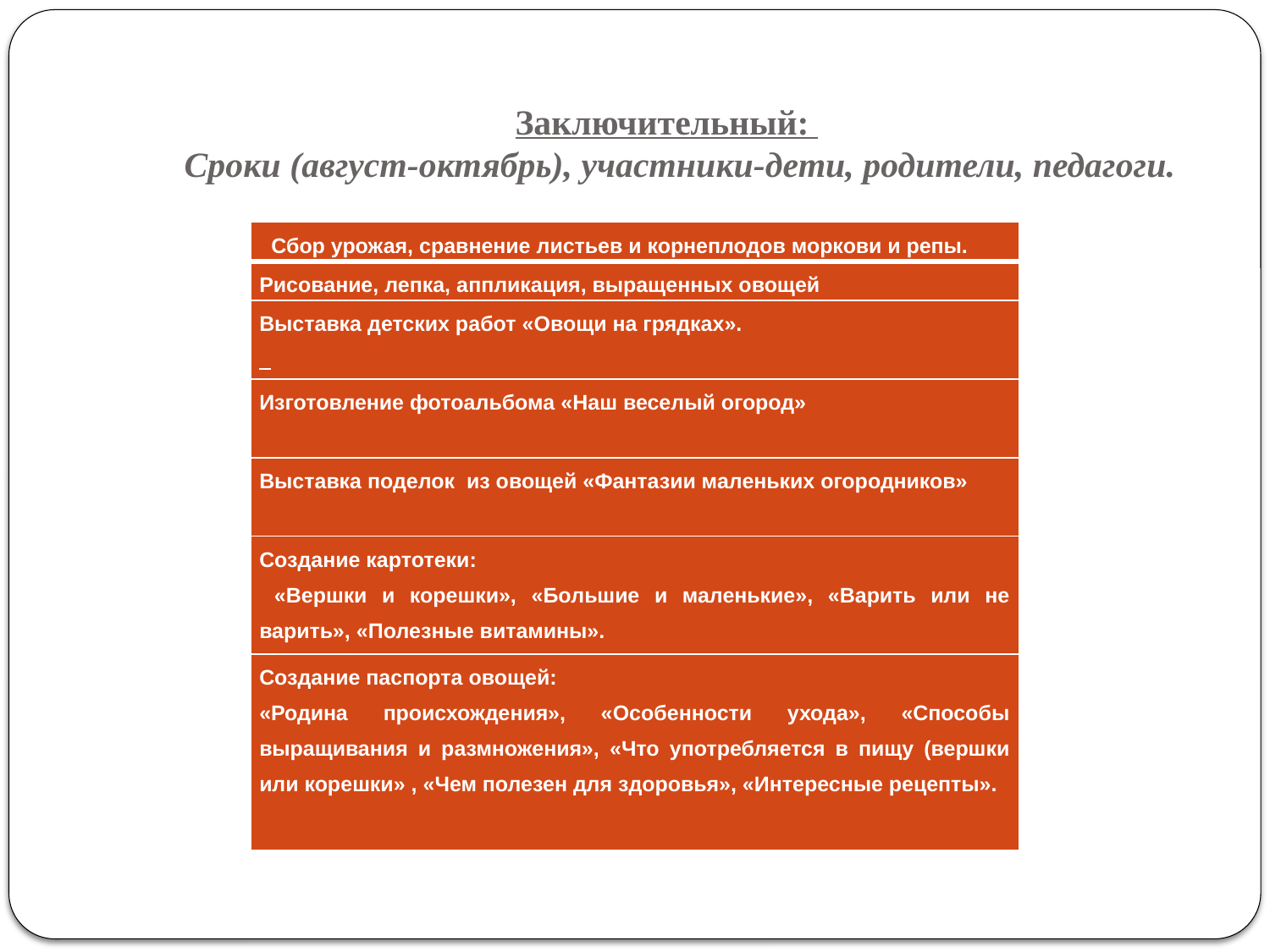

# Заключительный: Сроки (август-октябрь), участники-дети, родители, педагоги.
| Сбор урожая, сравнение листьев и корнеплодов моркови и репы. |
| --- |
| Рисование, лепка, аппликация, выращенных овощей |
| Выставка детских работ «Овощи на грядках». |
| Изготовление фотоальбома «Наш веселый огород» |
| Выставка поделок  из овощей «Фантазии маленьких огородников» |
| Создание картотеки: «Вершки и корешки», «Большие и маленькие», «Варить или не варить», «Полезные витамины». |
| Создание паспорта овощей: «Родина происхождения», «Особенности ухода», «Способы выращивания и размножения», «Что употребляется в пищу (вершки или корешки» , «Чем полезен для здоровья», «Интересные рецепты». |